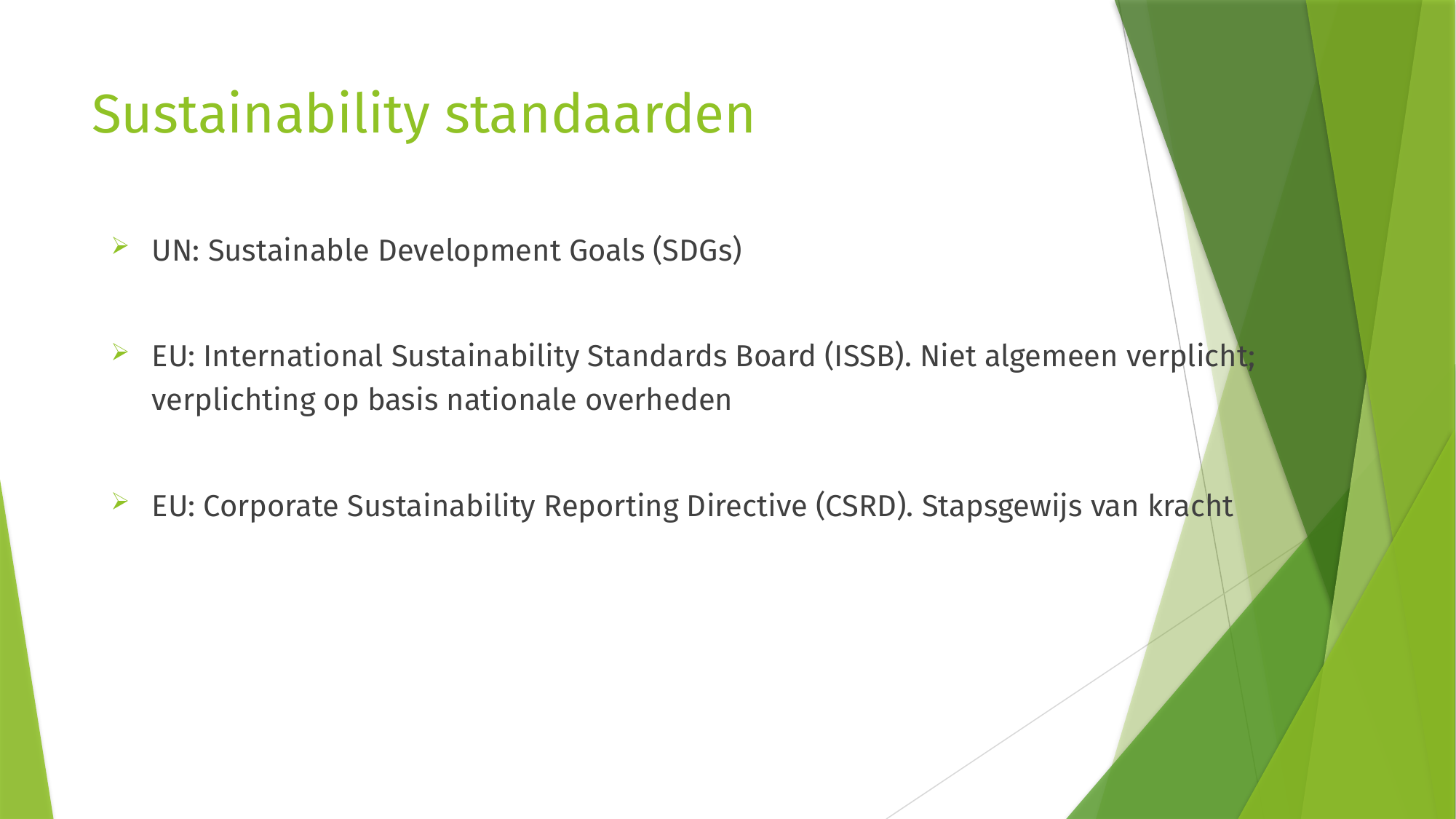

# Sustainability standaarden
UN: Sustainable Development Goals (SDGs)

EU: International Sustainability Standards Board (ISSB). Niet algemeen verplicht; verplichting op basis nationale overheden

EU: Corporate Sustainability Reporting Directive (CSRD). Stapsgewijs van kracht